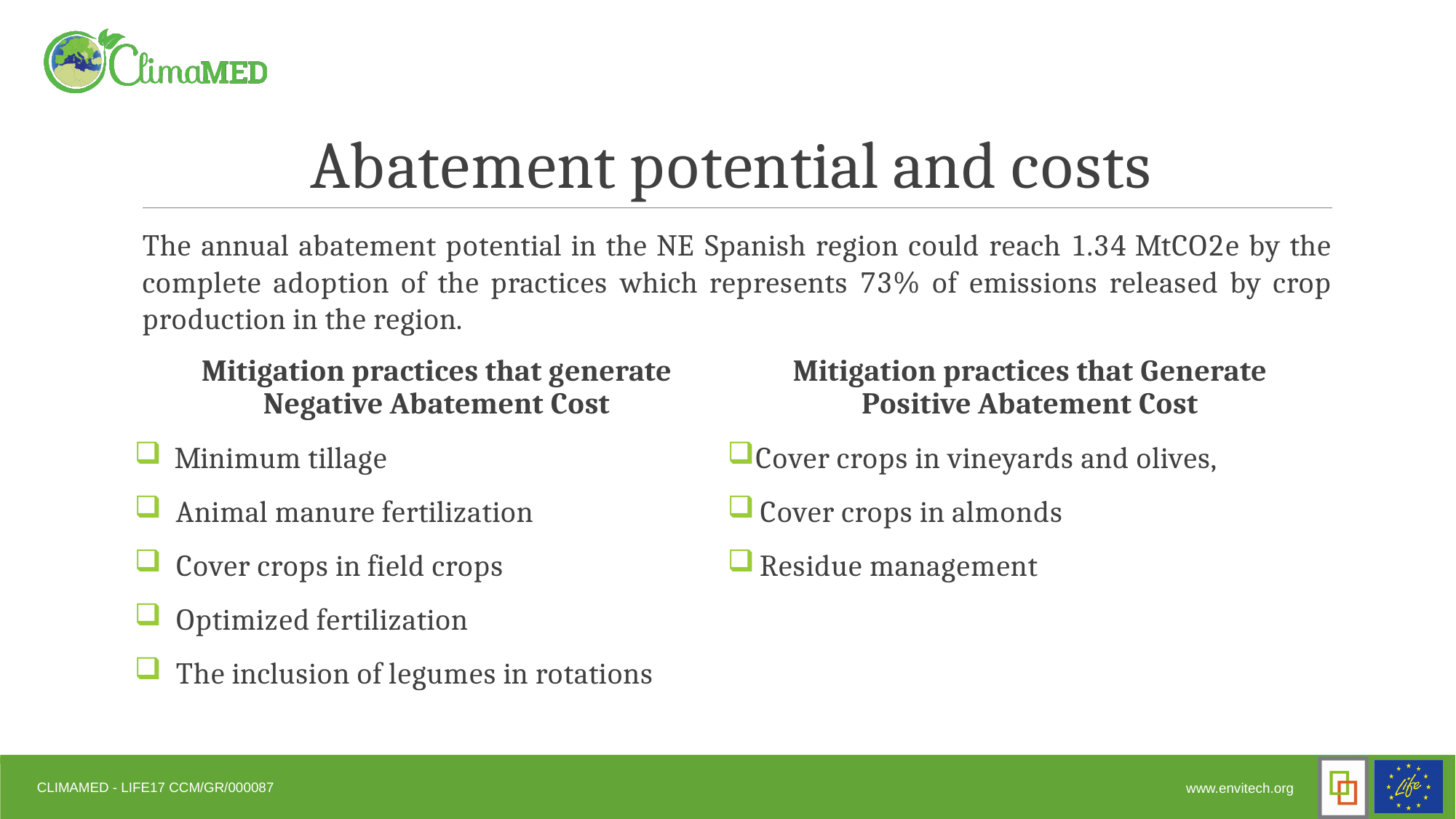

# Abatement potential and costs
The annual abatement potential in the NE Spanish region could reach 1.34 MtCO2e by the complete adoption of the practices which represents 73% of emissions released by crop production in the region.

Mitigation practices that generate Negative Abatement Cost
Minimum tillage
Animal manure fertilization
Cover crops in field crops
Optimized fertilization
The inclusion of legumes in rotations
Mitigation practices that Generate Positive Abatement Cost
Cover crops in vineyards and olives,
Cover crops in almonds
Residue management